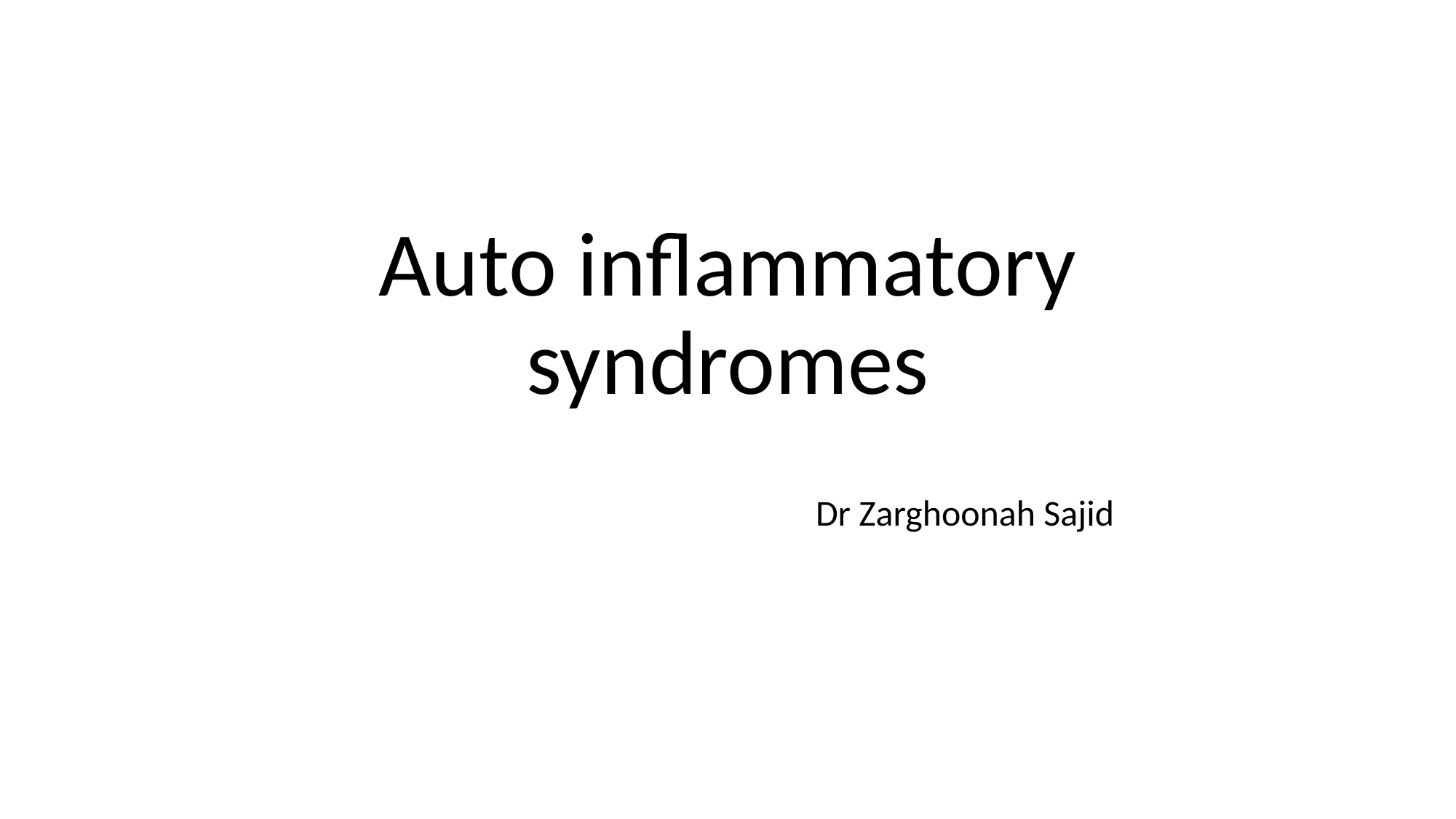

# Auto inflammatory syndromes

                                                          Dr Zarghoonah Sajid